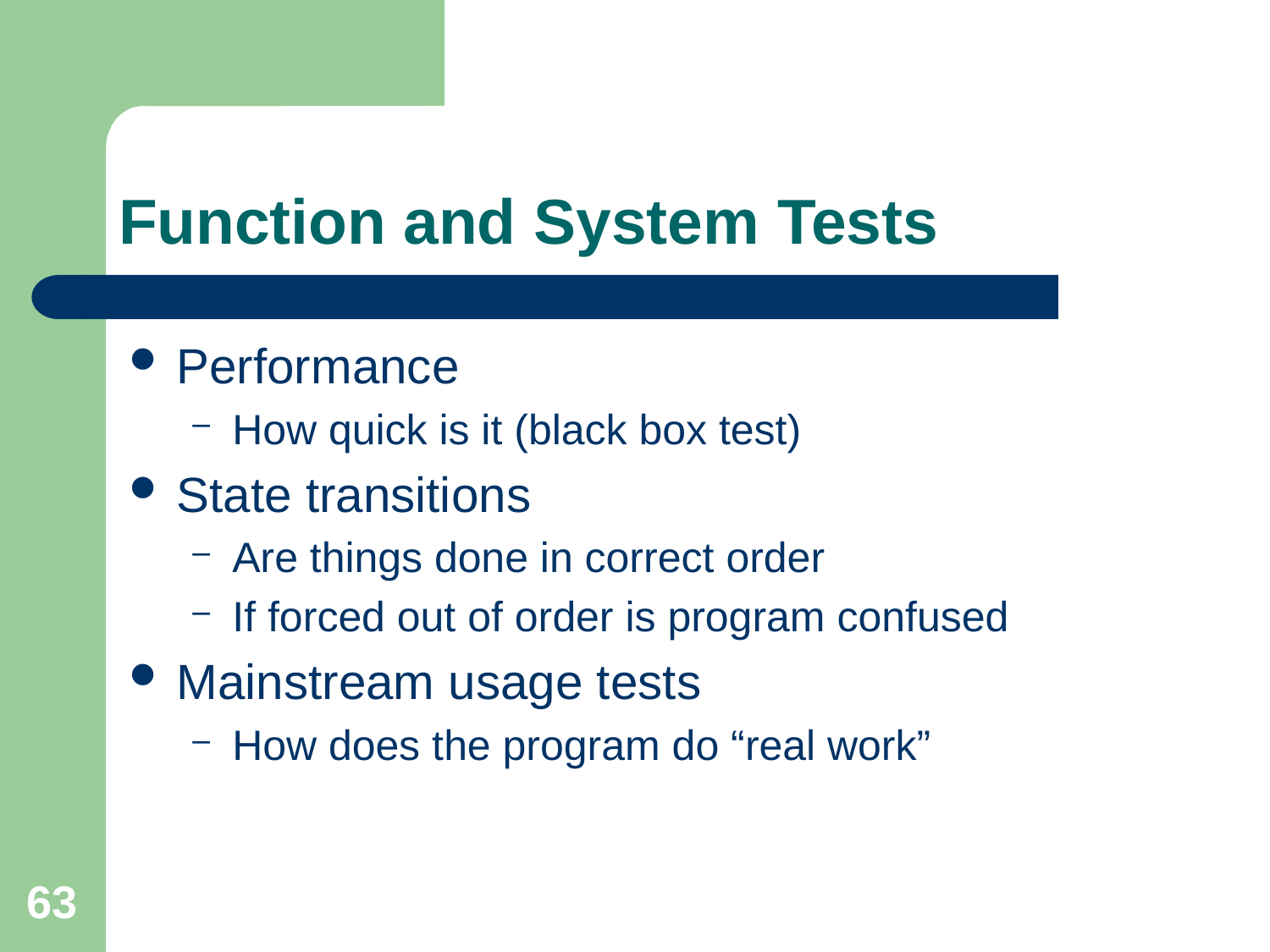

# Function and System Tests
Performance
How quick is it (black box test)
State transitions
Are things done in correct order
If forced out of order is program confused
Mainstream usage tests
How does the program do “real work”

63